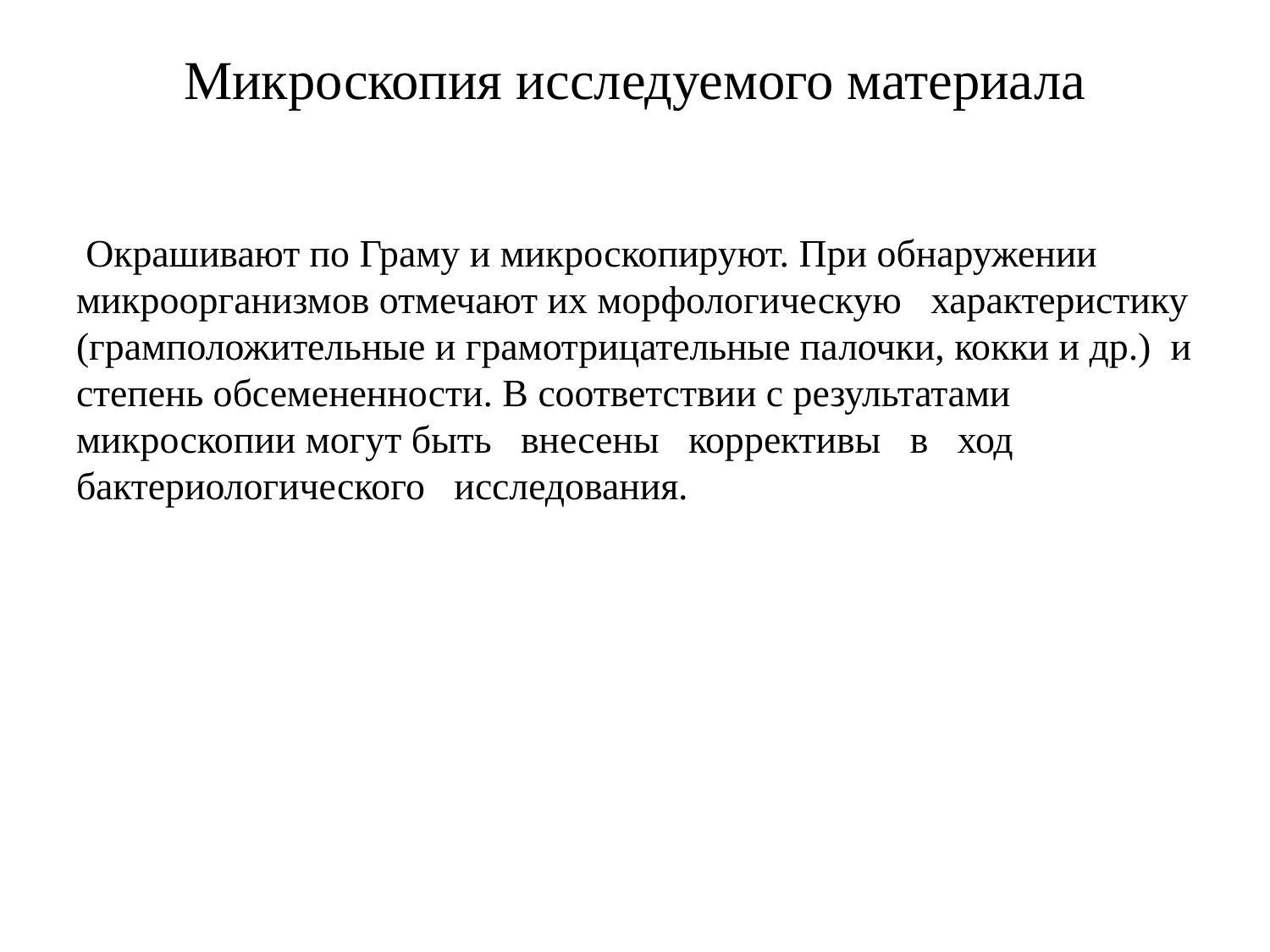

# Микроскопия исследуемого материала
 Окрашивают по Граму и микроскопируют. При обнаружении микроорганизмов отмечают их морфологическую   характеристику (грамположительные и грамотрицательные палочки, кокки и др.)  и степень обсемененности. В соответствии с результатами микроскопии могут быть   внесены   коррективы   в   ход    бактериологического   исследования.